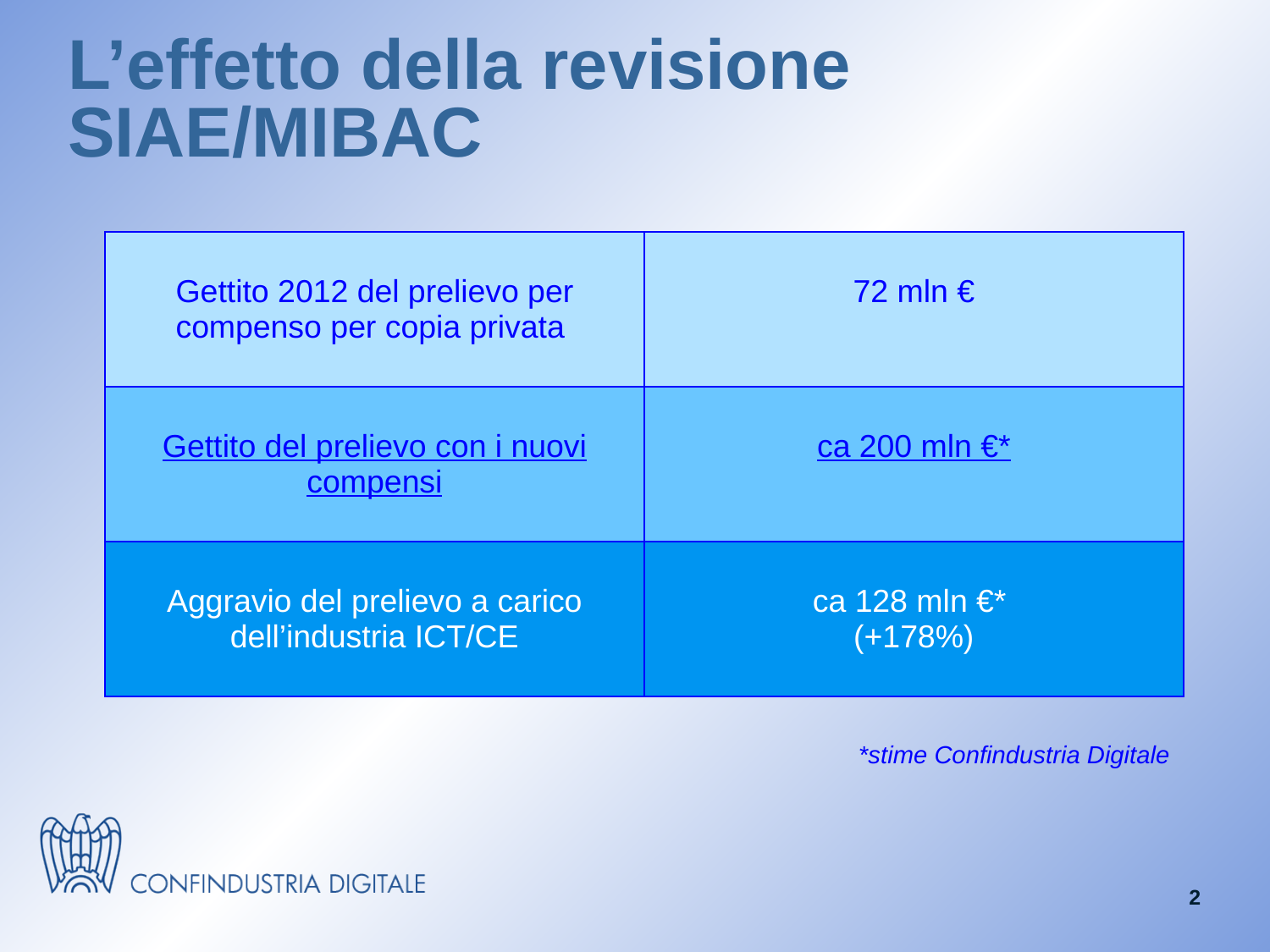

# L’effetto della revisione SIAE/MIBAC
| Gettito 2012 del prelievo per compenso per copia privata | 72 mln € |
| --- | --- |
| Gettito del prelievo con i nuovi compensi | ca 200 mln €\* |
| Aggravio del prelievo a carico dell’industria ICT/CE | ca 128 mln €\* (+178%) |
*stime Confindustria Digitale

2